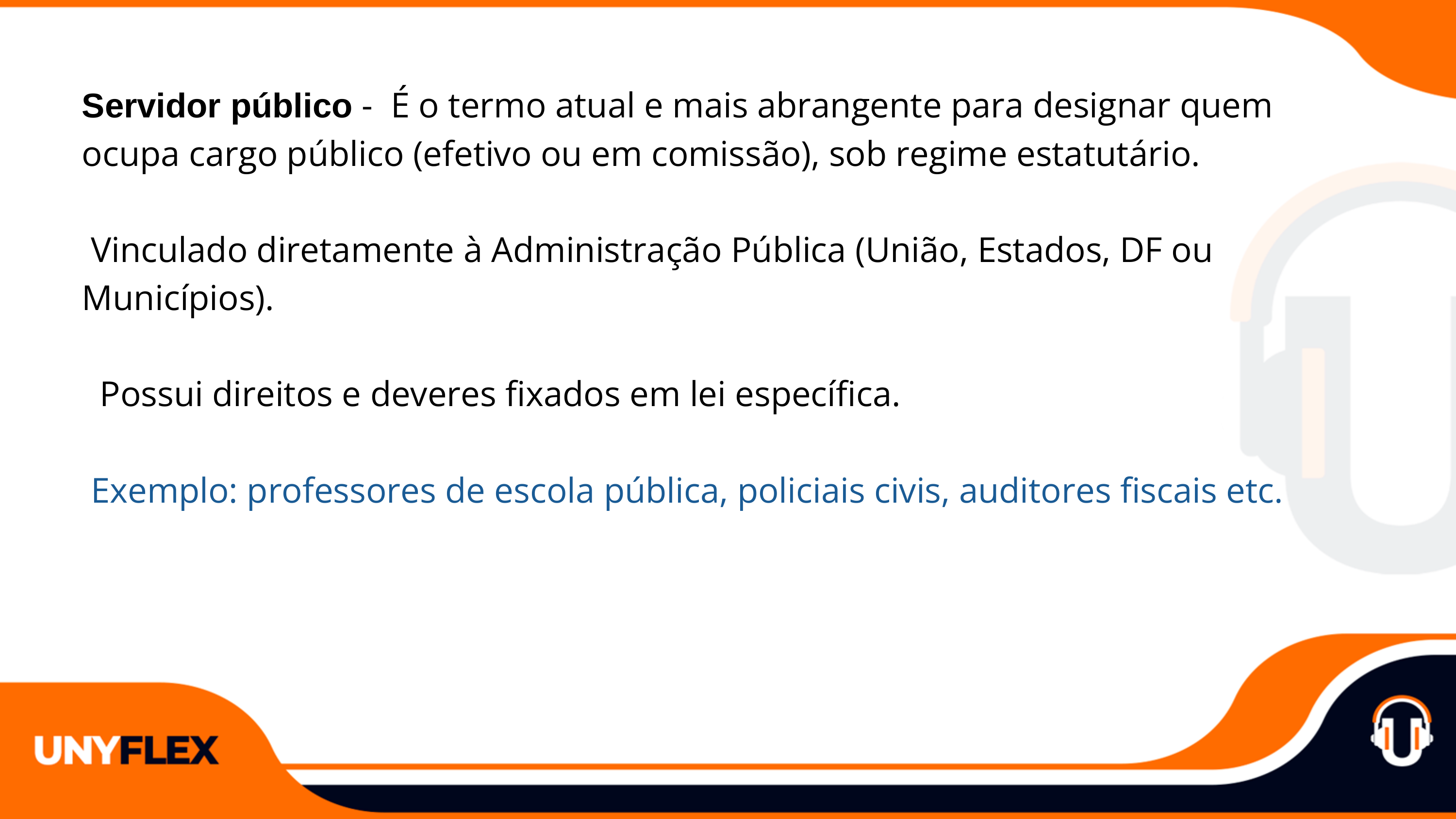

Servidor público -  É o termo atual e mais abrangente para designar quem ocupa cargo público (efetivo ou em comissão), sob regime estatutário.

 Vinculado diretamente à Administração Pública (União, Estados, DF ou Municípios).

  Possui direitos e deveres fixados em lei específica.

 Exemplo: professores de escola pública, policiais civis, auditores fiscais etc.